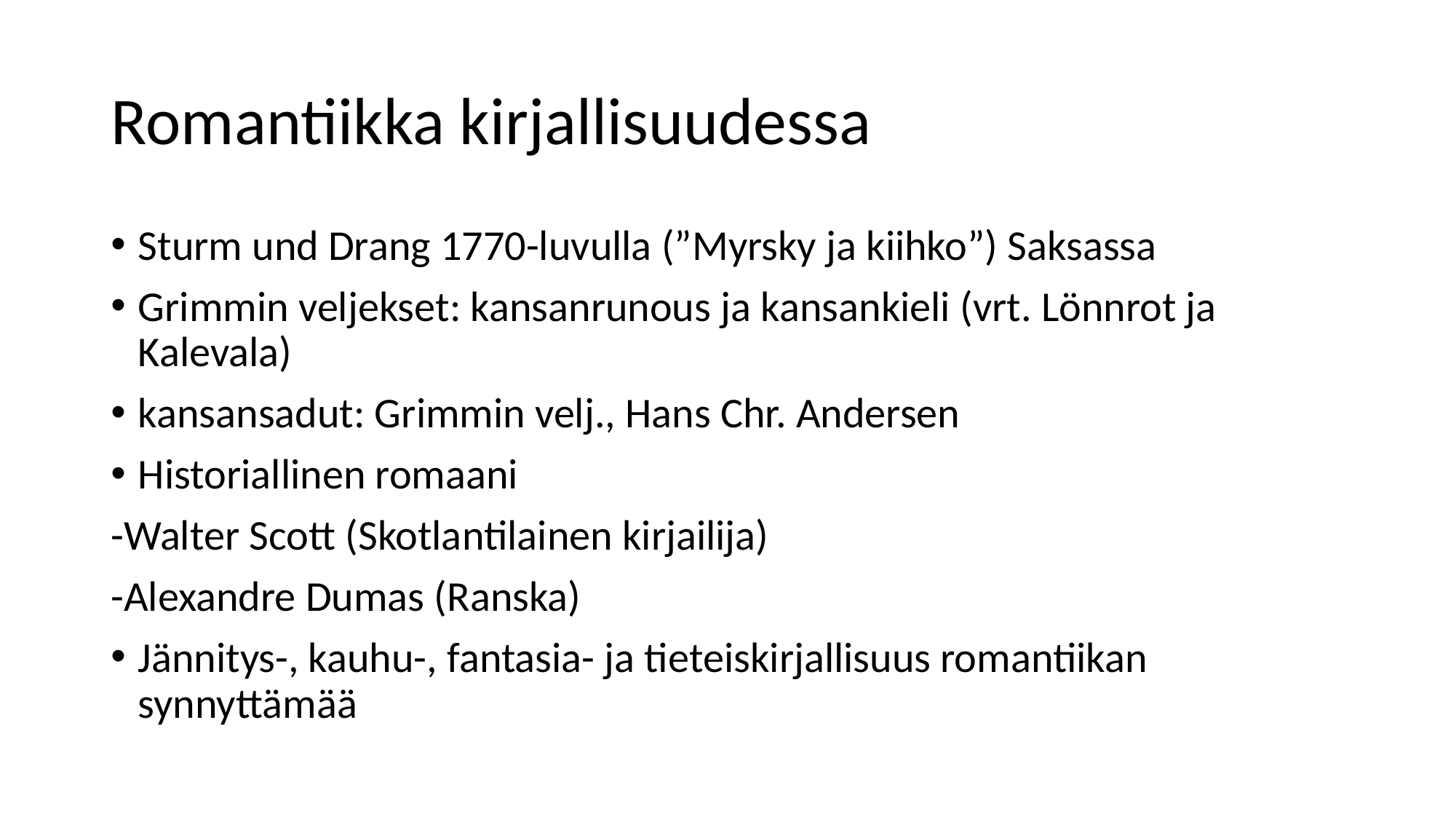

# Romantiikka kirjallisuudessa
Sturm und Drang 1770-luvulla (”Myrsky ja kiihko”) Saksassa
Grimmin veljekset: kansanrunous ja kansankieli (vrt. Lönnrot ja Kalevala)
kansansadut: Grimmin velj., Hans Chr. Andersen
Historiallinen romaani
-Walter Scott (Skotlantilainen kirjailija)
-Alexandre Dumas (Ranska)
Jännitys-, kauhu-, fantasia- ja tieteiskirjallisuus romantiikan synnyttämää